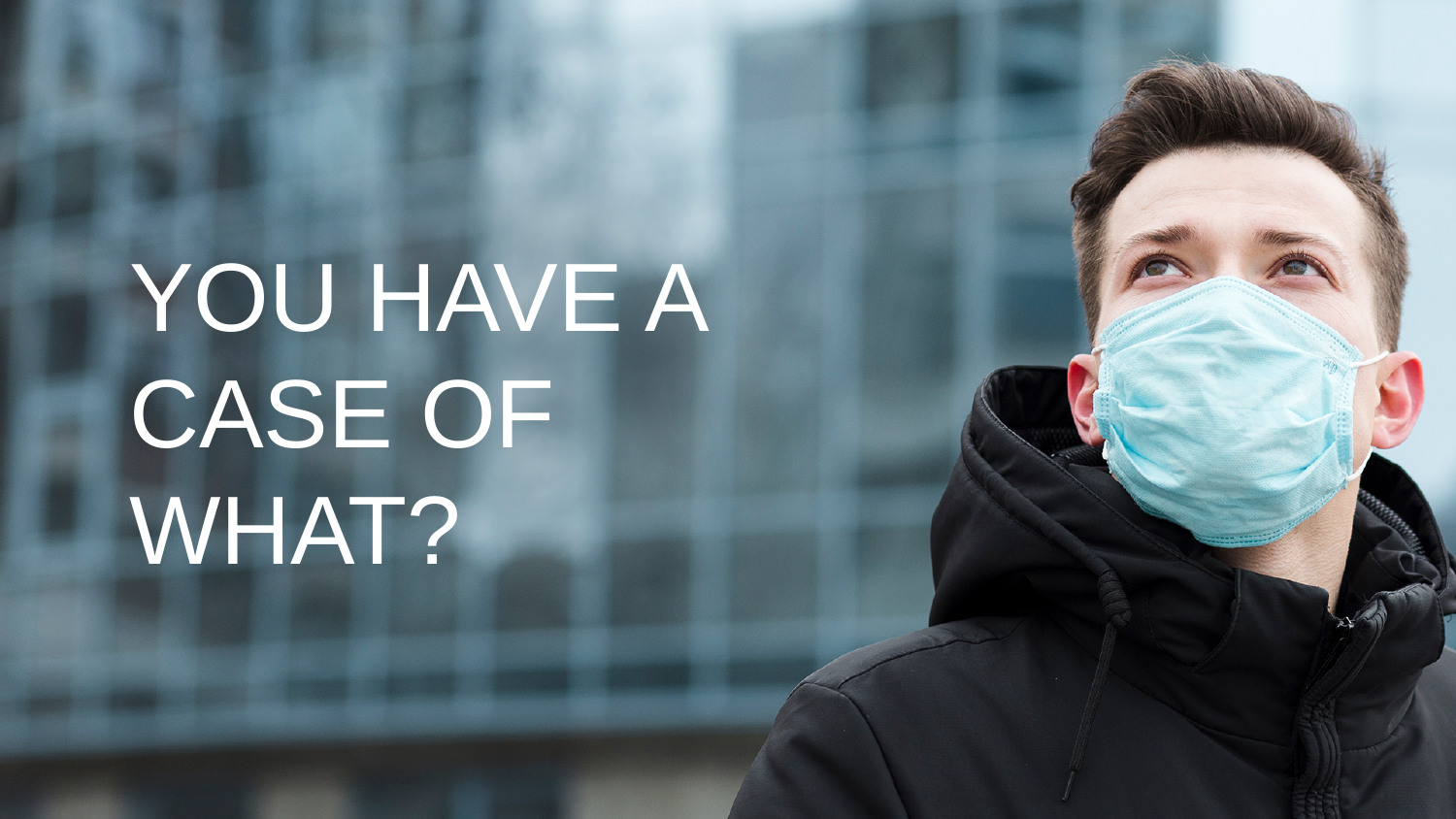

# YOU HAVE A CASE OF WHAT?